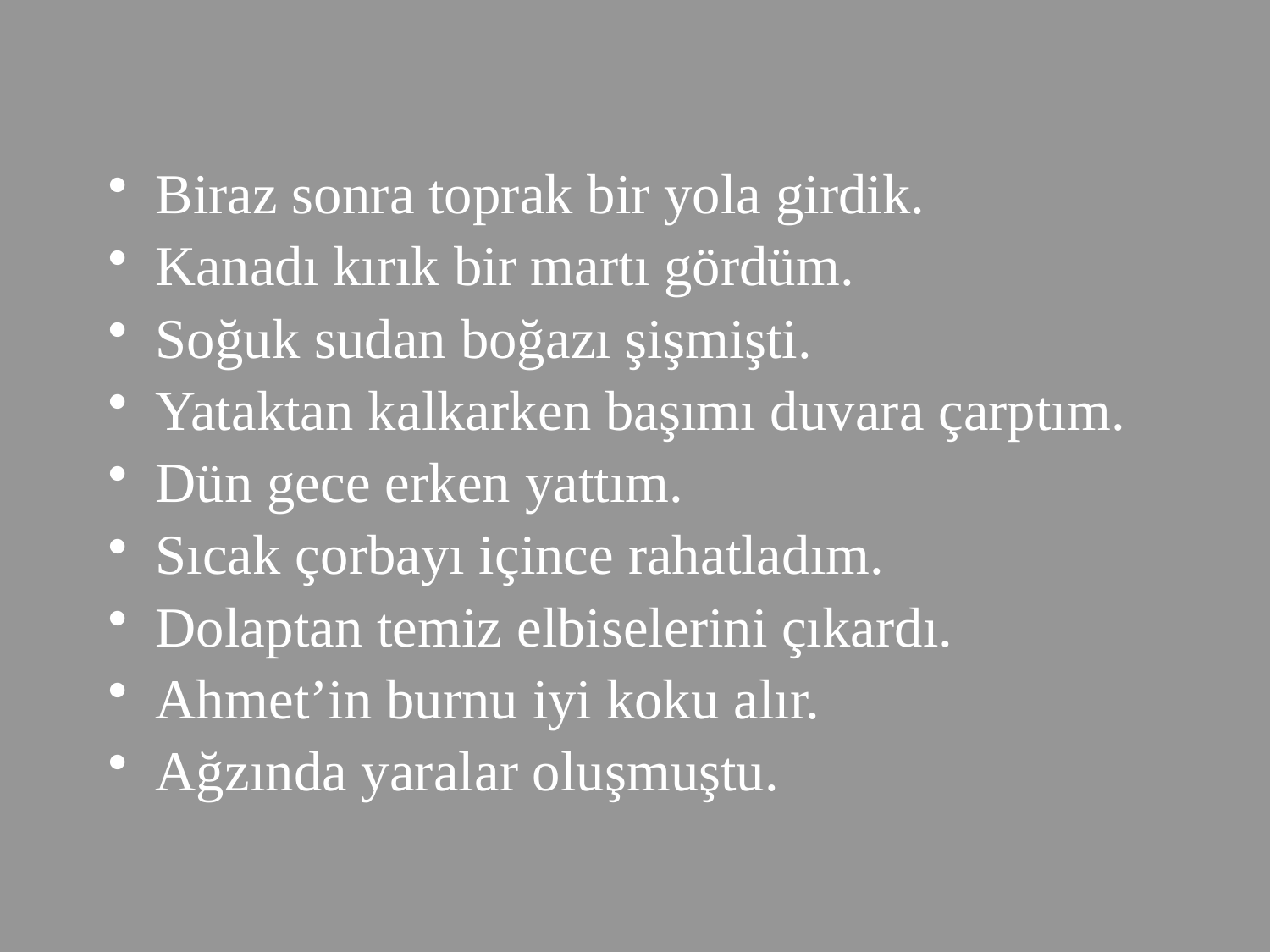

Biraz sonra toprak bir yola girdik.
Kanadı kırık bir martı gördüm.
Soğuk sudan boğazı şişmişti.
Yataktan kalkarken başımı duvara çarptım.
Dün gece erken yattım.
Sıcak çorbayı içince rahatladım.
Dolaptan temiz elbiselerini çıkardı.
Ahmet’in burnu iyi koku alır.
Ağzında yaralar oluşmuştu.